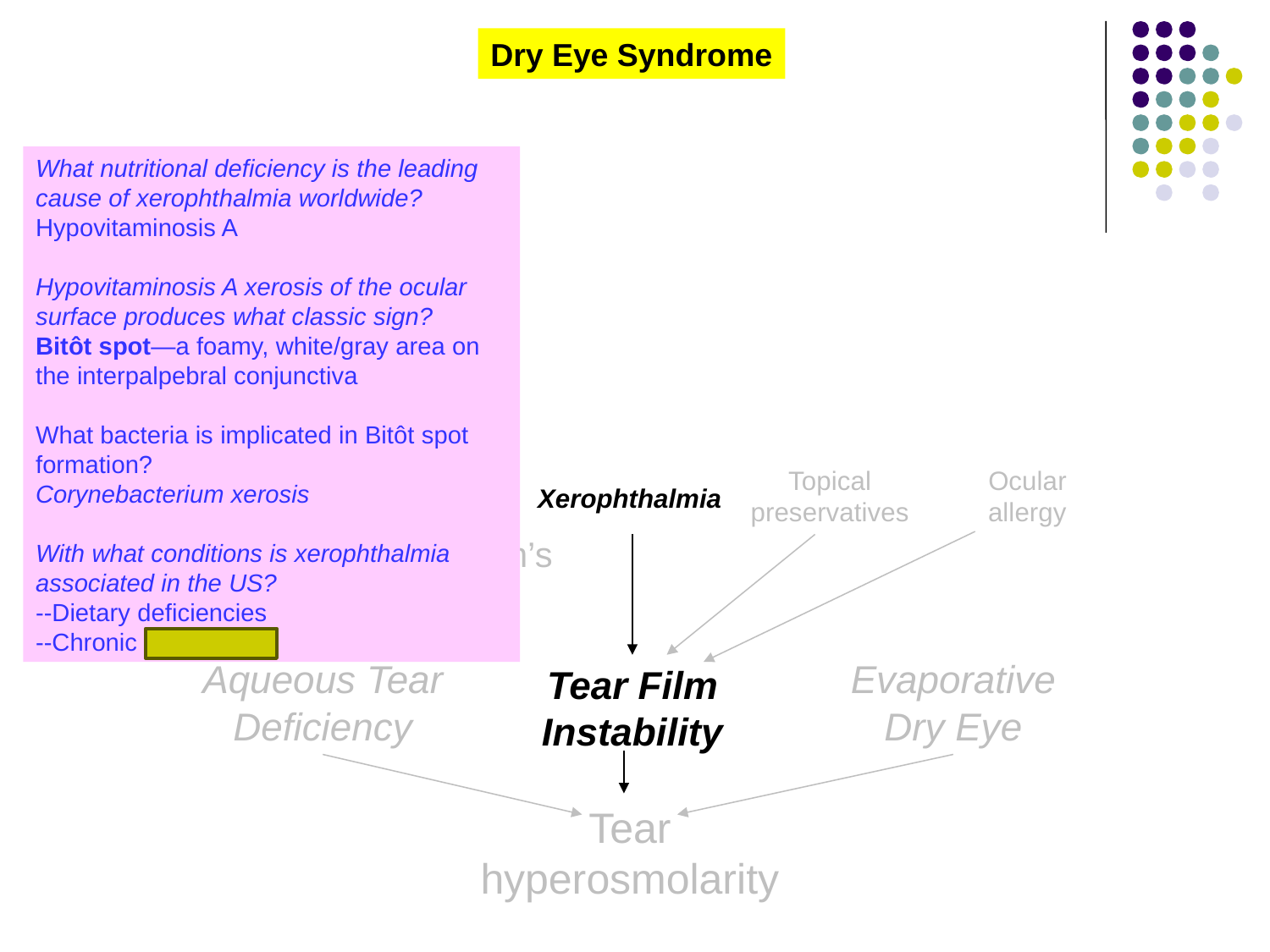

Dry Eye Syndrome
What nutritional deficiency is the leading cause of xerophthalmia worldwide?
Hypovitaminosis A

Hypovitaminosis A xerosis of the ocular surface produces what classic sign?
Bitôt spot—a foamy, white/gray area on the interpalpebral conjunctiva

What bacteria is implicated in Bitôt spot formation?
Corynebacterium xerosis

With what conditions is xerophthalmia associated in the US?
--Dietary deficiencies
--Chronic  alcoholism
Topical
preservatives
Ocular
allergy
Xerophthalmia
Sjögren’s
Non-Sjögren’s

Aqueous Tear Deficiency
Evaporative Dry Eye
Tear Film Instability
Tear
hyperosmolarity